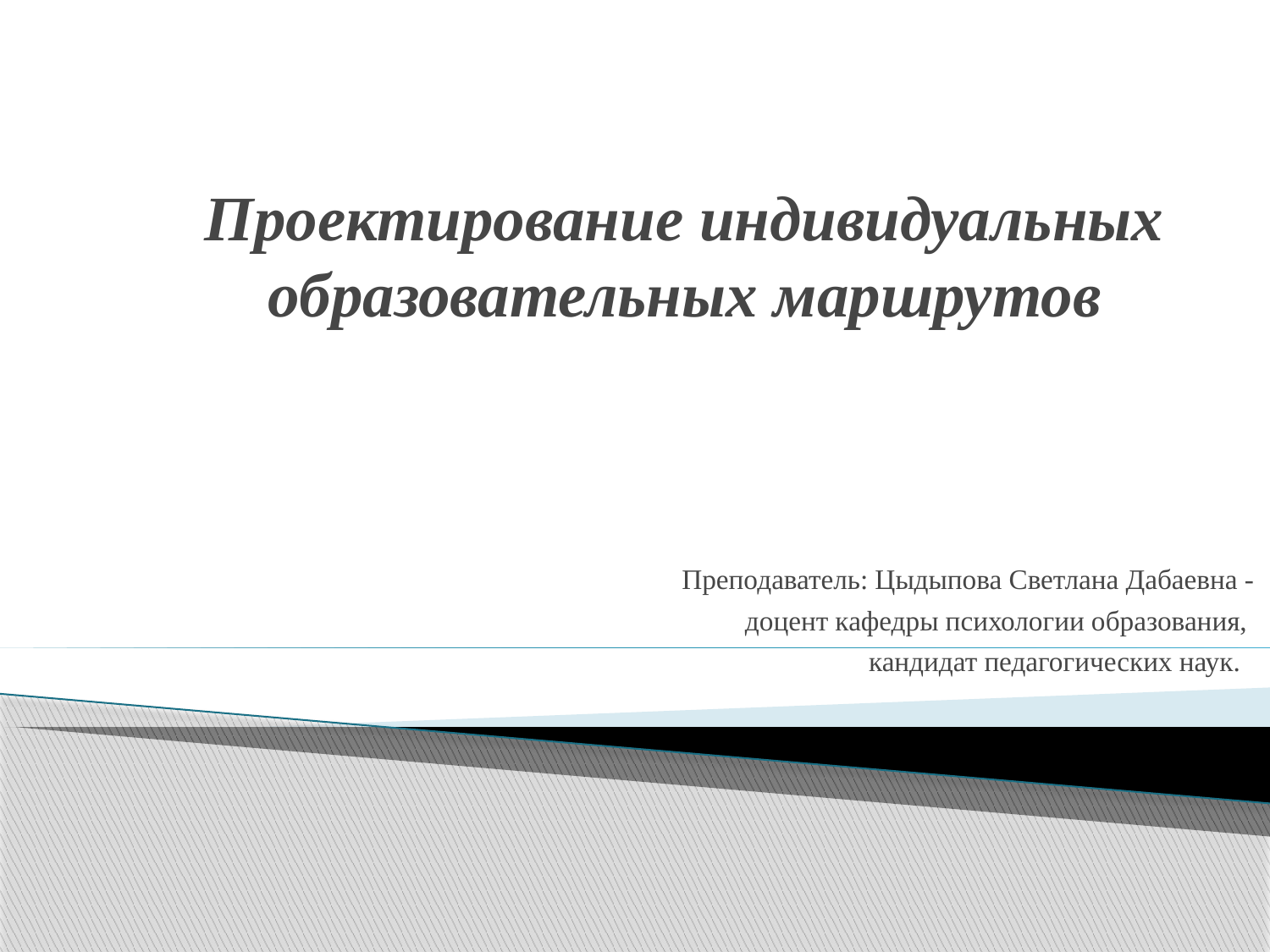

# Проектирование индивидуальных образовательных маршрутов
Преподаватель: Цыдыпова Светлана Дабаевна -
доцент кафедры психологии образования,
кандидат педагогических наук.